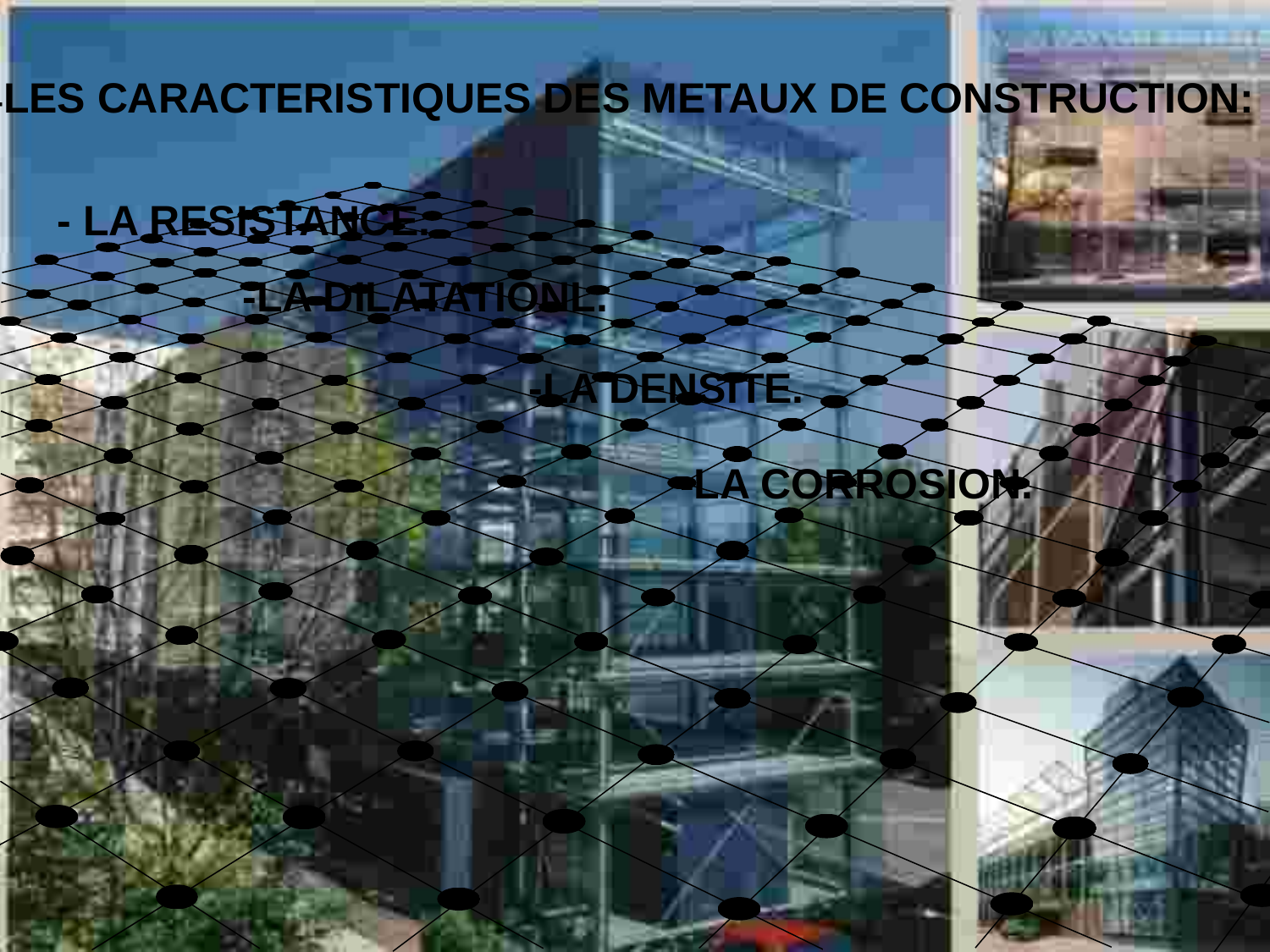

-LES CARACTERISTIQUES DES METAUX DE CONSTRUCTION:
- LA RESISTANCE.

-LA DILATATIONL.
-LA DENSITE.
-LA CORROSION.